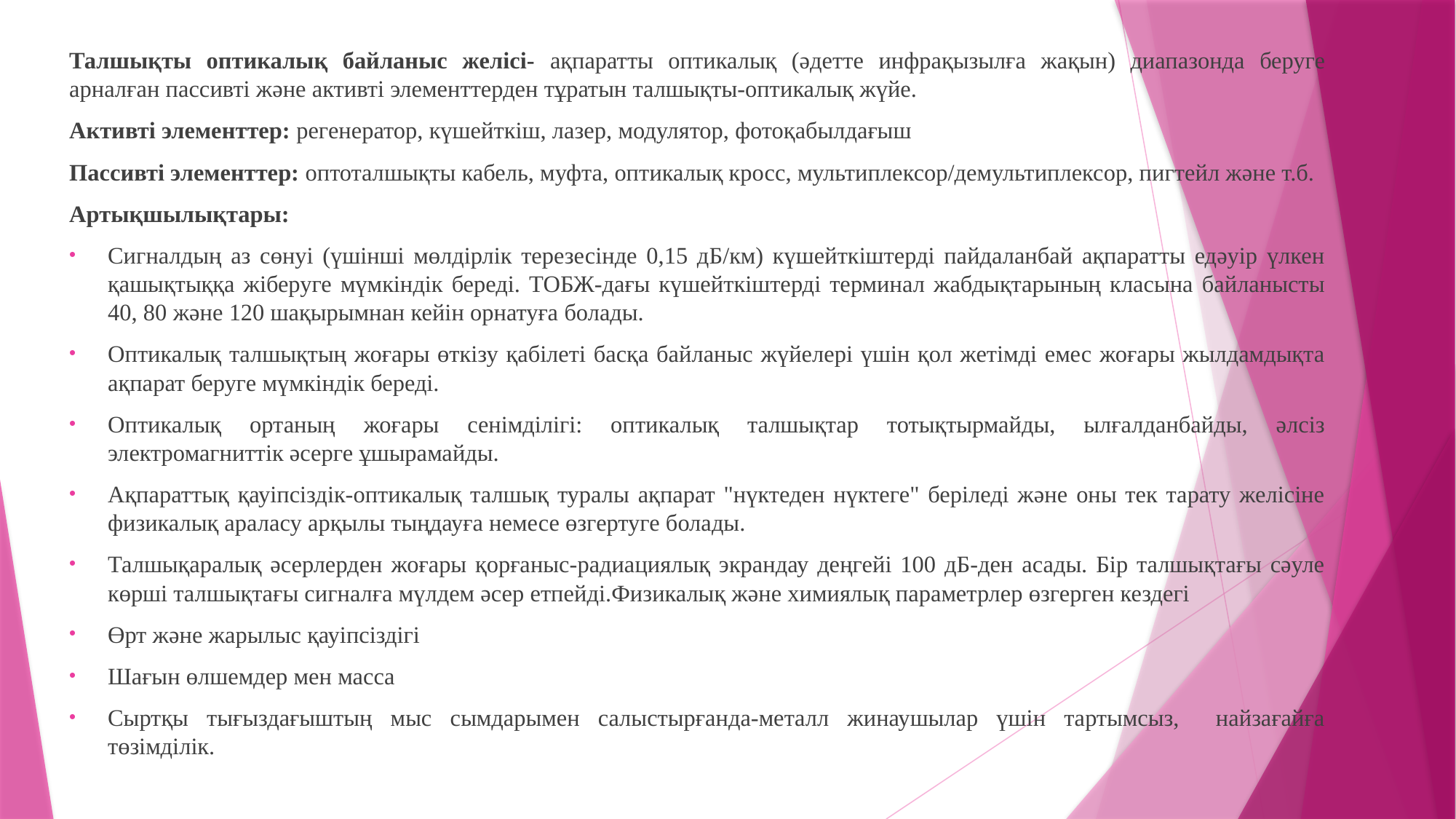

Талшықты оптикалық байланыс желісі- ақпаратты оптикалық (әдетте инфрақызылға жақын) диапазонда беруге арналған пассивті және активті элементтерден тұратын талшықты-оптикалық жүйе.
Активті элементтер: регенератор, күшейткіш, лазер, модулятор, фотоқабылдағыш
Пассивті элементтер: оптоталшықты кабель, муфта, оптикалық кросс, мультиплексор/демультиплексор, пигтейл және т.б.
Артықшылықтары:
Сигналдың аз сөнуі (үшінші мөлдірлік терезесінде 0,15 дБ/км) күшейткіштерді пайдаланбай ақпаратты едәуір үлкен қашықтыққа жіберуге мүмкіндік береді. ТОБЖ-дағы күшейткіштерді терминал жабдықтарының класына байланысты 40, 80 және 120 шақырымнан кейін орнатуға болады.
Оптикалық талшықтың жоғары өткізу қабілеті басқа байланыс жүйелері үшін қол жетімді емес жоғары жылдамдықта ақпарат беруге мүмкіндік береді.
Оптикалық ортаның жоғары сенімділігі: оптикалық талшықтар тотықтырмайды, ылғалданбайды, әлсіз электромагниттік әсерге ұшырамайды.
Ақпараттық қауіпсіздік-оптикалық талшық туралы ақпарат "нүктеден нүктеге" беріледі және оны тек тарату желісіне физикалық араласу арқылы тыңдауға немесе өзгертуге болады.
Талшықаралық әсерлерден жоғары қорғаныс-радиациялық экрандау деңгейі 100 дБ-ден асады. Бір талшықтағы сәуле көрші талшықтағы сигналға мүлдем әсер етпейді.Физикалық және химиялық параметрлер өзгерген кездегі
Өрт және жарылыс қауіпсіздігі
Шағын өлшемдер мен масса
Сыртқы тығыздағыштың мыс сымдарымен салыстырғанда-металл жинаушылар үшін тартымсыз,  найзағайға төзімділік.